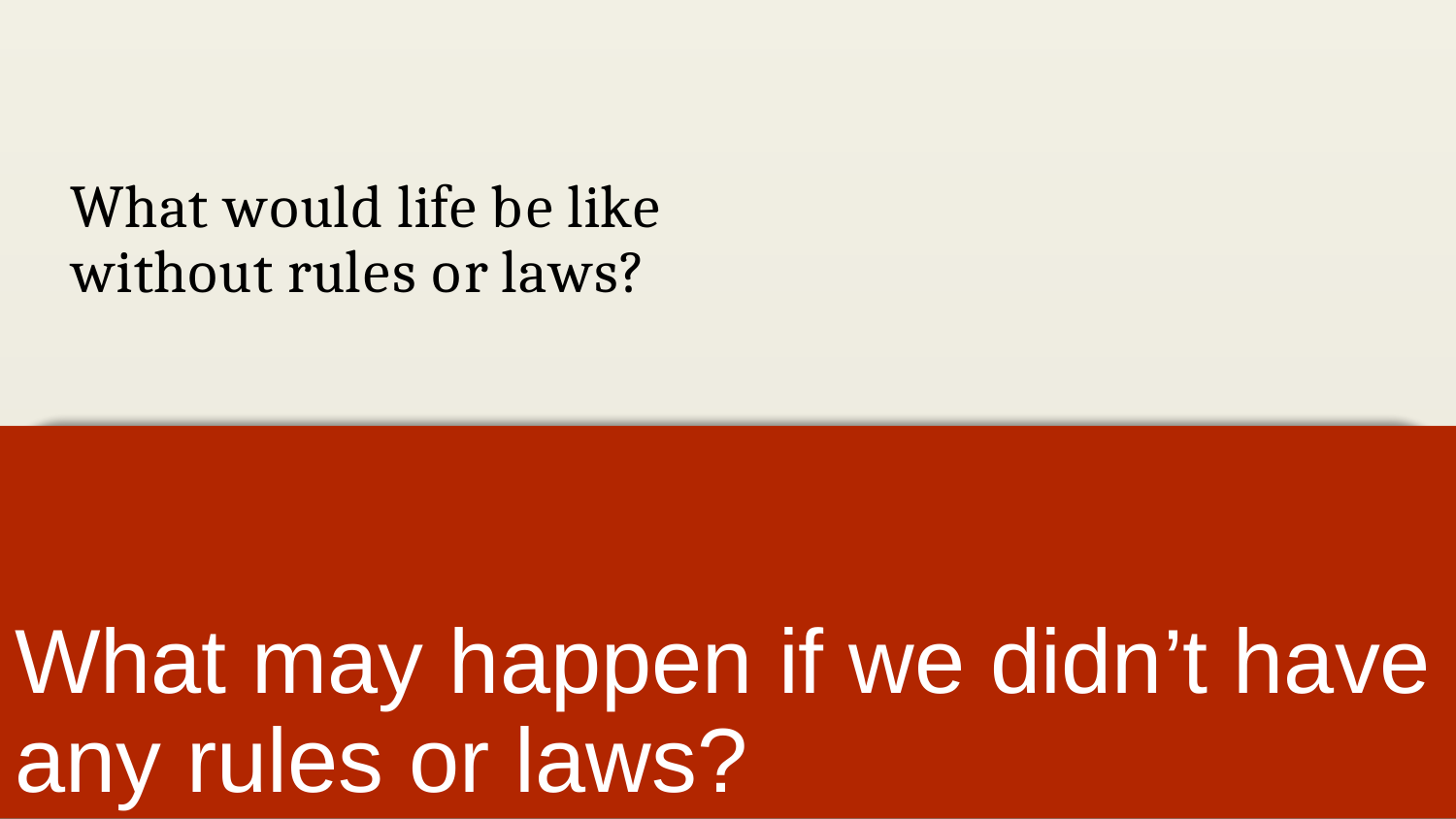

What would life be like without rules or laws?
# What may happen if we didn’t have any rules or laws?